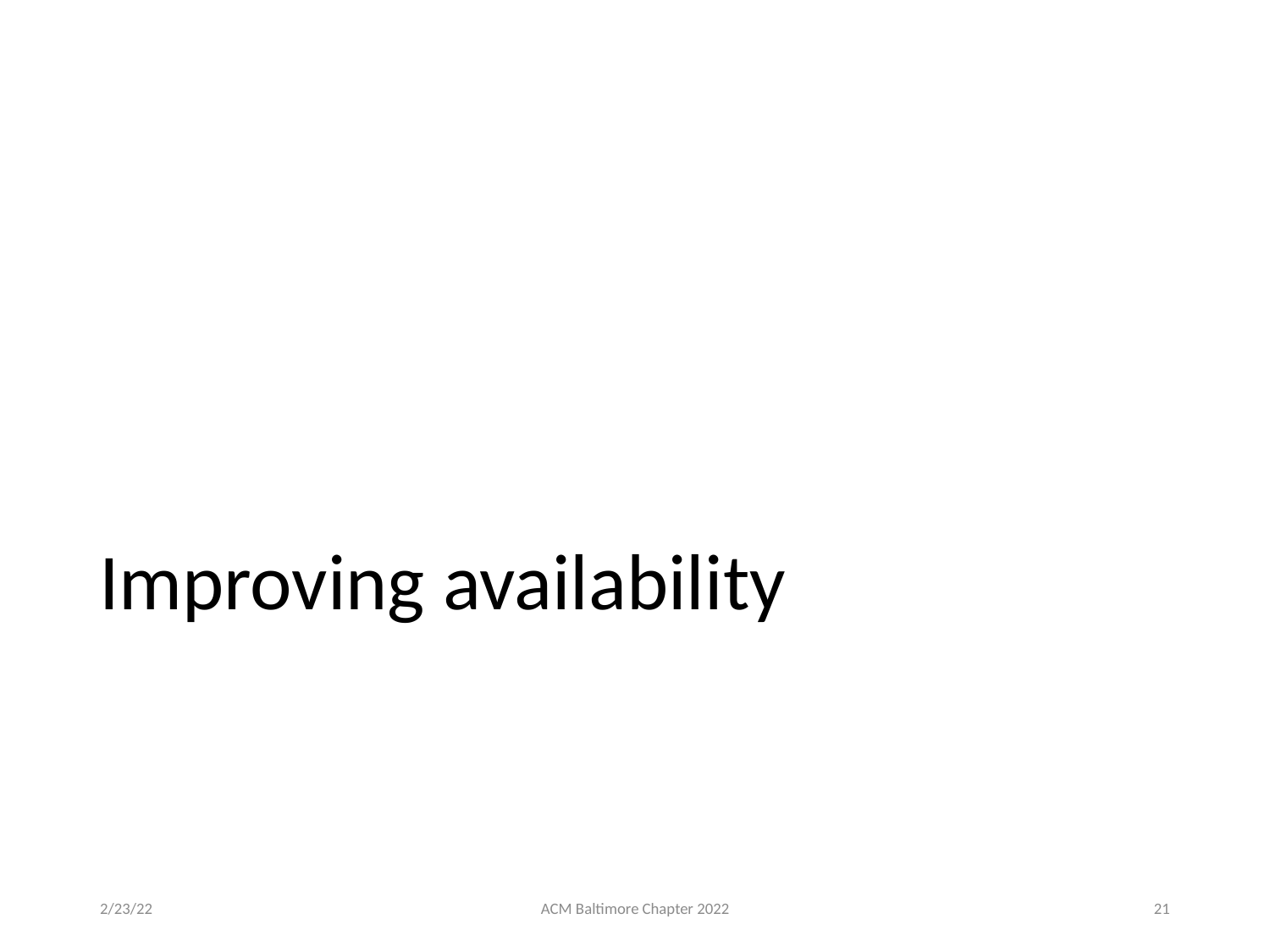

# Improving availability

2/23/22
ACM Baltimore Chapter 2022
21